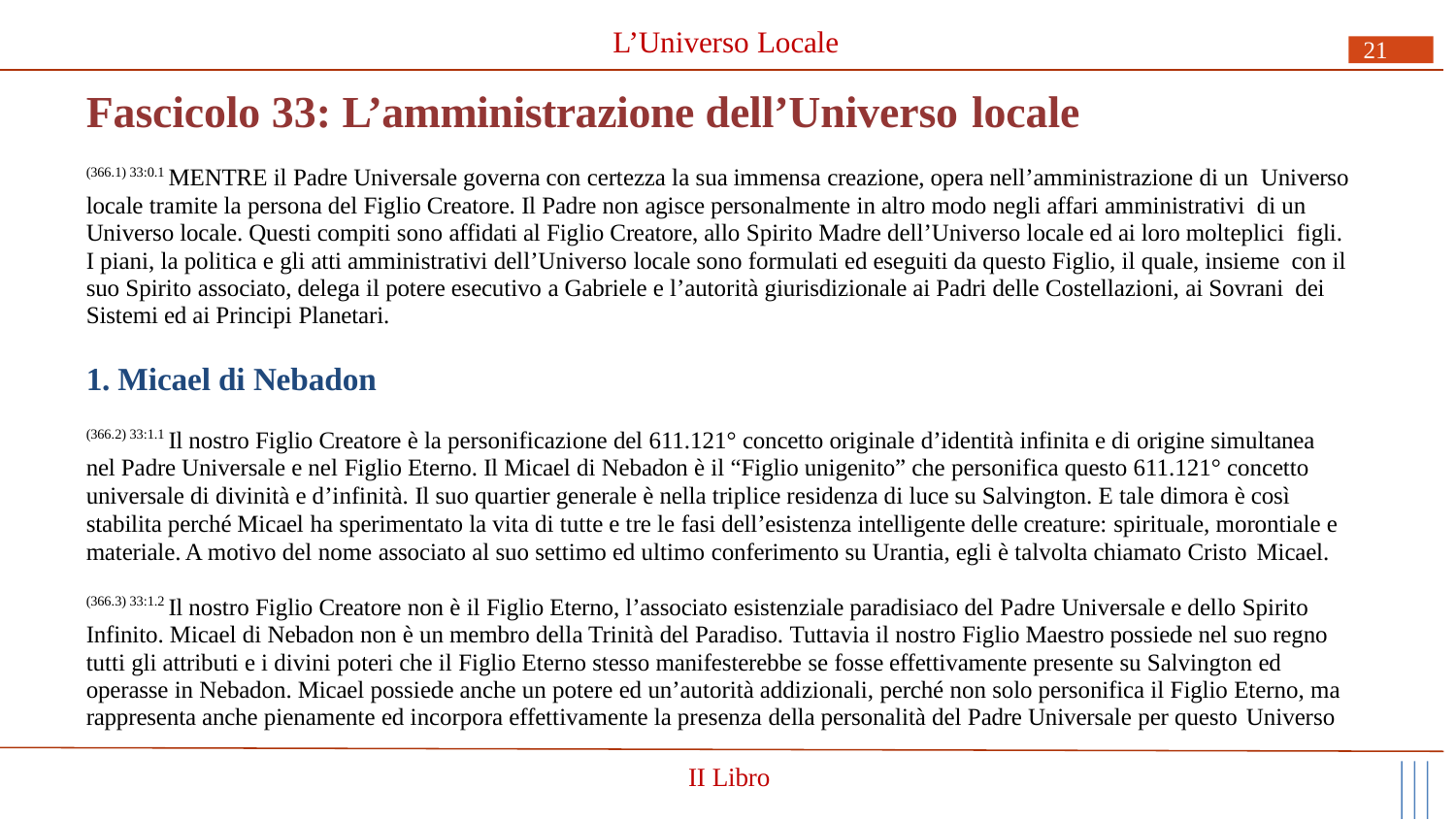

L’Universo Locale
21

# Fascicolo 33: L’amministrazione dell’Universo locale
(366.1) 33:0.1 MENTRE il Padre Universale governa con certezza la sua immensa creazione, opera nell’amministrazione di un  Universo locale tramite la persona del Figlio Creatore. Il Padre non agisce personalmente in altro modo negli affari amministrativi  di un Universo locale. Questi compiti sono affidati al Figlio Creatore, allo Spirito Madre dell’Universo locale ed ai loro molteplici  figli. I piani, la politica e gli atti amministrativi dell’Universo locale sono formulati ed eseguiti da questo Figlio, il quale, insieme  con il suo Spirito associato, delega il potere esecutivo a Gabriele e l’autorità giurisdizionale ai Padri delle Costellazioni, ai Sovrani  dei Sistemi ed ai Principi Planetari.

1. Micael di Nebadon
(366.2) 33:1.1 Il nostro Figlio Creatore è la personificazione del 611.121° concetto originale d’identità infinita e di origine simultanea  nel Padre Universale e nel Figlio Eterno. Il Micael di Nebadon è il “Figlio unigenito” che personifica questo 611.121° concetto  universale di divinità e d’infinità. Il suo quartier generale è nella triplice residenza di luce su Salvington. E tale dimora è così  stabilita perché Micael ha sperimentato la vita di tutte e tre le fasi dell’esistenza intelligente delle creature: spirituale, morontiale e  materiale. A motivo del nome associato al suo settimo ed ultimo conferimento su Urantia, egli è talvolta chiamato Cristo Micael.

(366.3) 33:1.2 Il nostro Figlio Creatore non è il Figlio Eterno, l’associato esistenziale paradisiaco del Padre Universale e dello Spirito  Infinito. Micael di Nebadon non è un membro della Trinità del Paradiso. Tuttavia il nostro Figlio Maestro possiede nel suo regno  tutti gli attributi e i divini poteri che il Figlio Eterno stesso manifesterebbe se fosse effettivamente presente su Salvington ed  operasse in Nebadon. Micael possiede anche un potere ed un’autorità addizionali, perché non solo personifica il Figlio Eterno, ma  rappresenta anche pienamente ed incorpora effettivamente la presenza della personalità del Padre Universale per questo Universo

II Libro